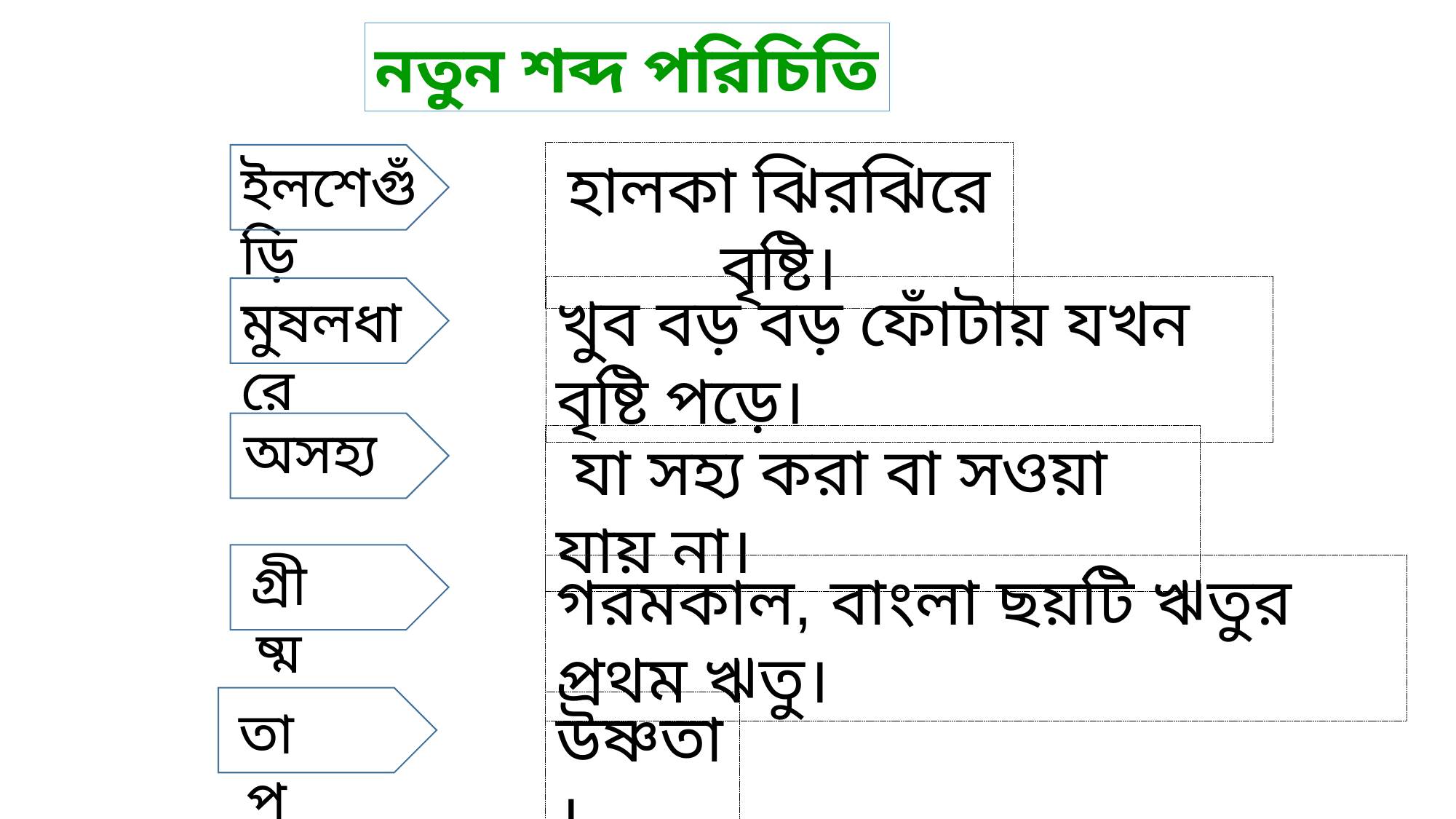

নতুন শব্দ পরিচিতি
হালকা ঝিরঝিরে বৃষ্টি।
ইলশেগুঁড়ি

খুব বড় বড় ফোঁটায় যখন বৃষ্টি পড়ে।

মুষলধারে
 অসহ্য

 যা সহ্য করা বা সওয়া যায় না।
গ্রীষ্ম

গরমকাল, বাংলা ছয়টি ঋতুর প্রথম ঋতু।

তাপ
উষ্ণতা।